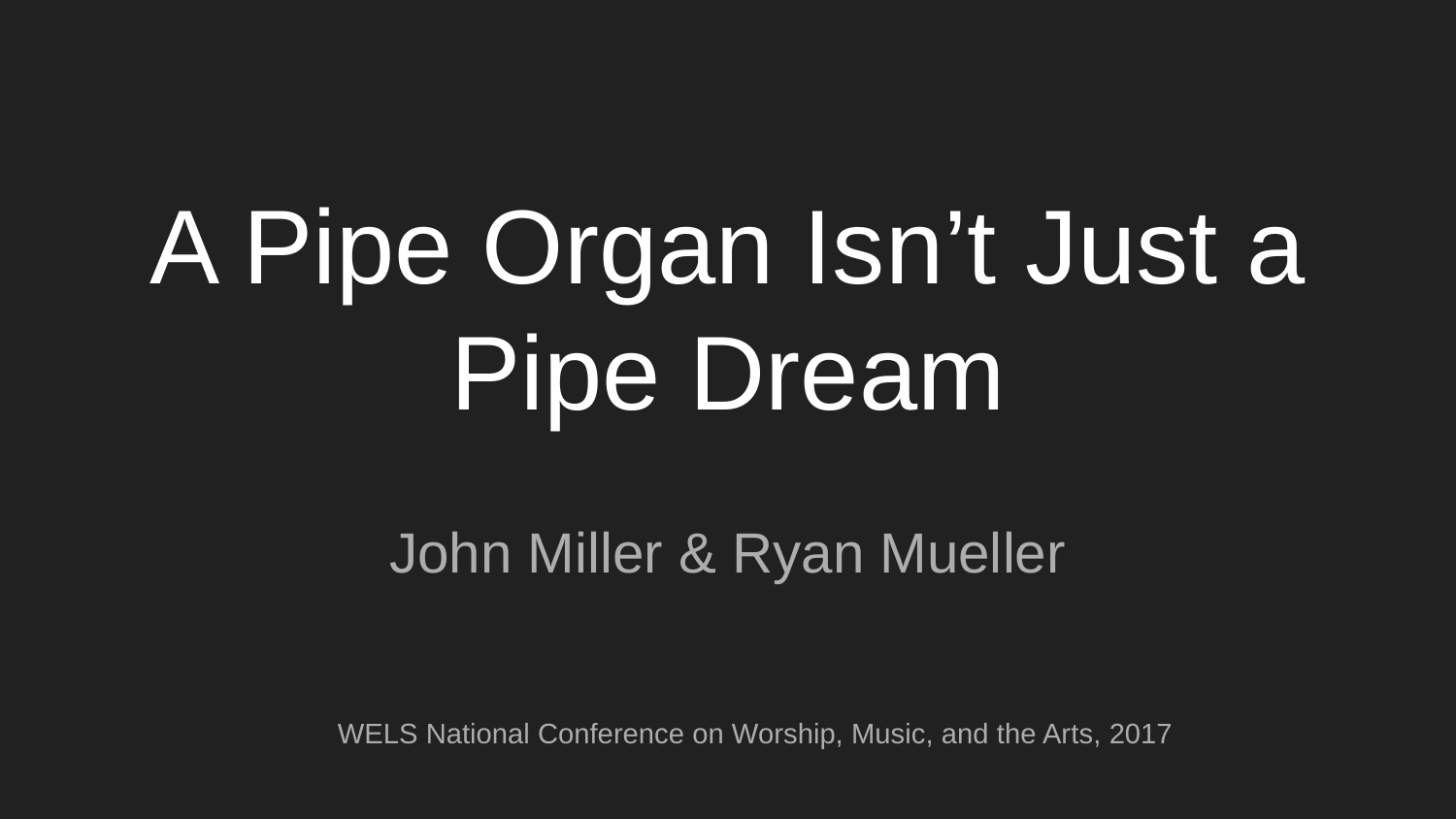

# A Pipe Organ Isn’t Just a Pipe Dream
John Miller & Ryan Mueller

WELS National Conference on Worship, Music, and the Arts, 2017